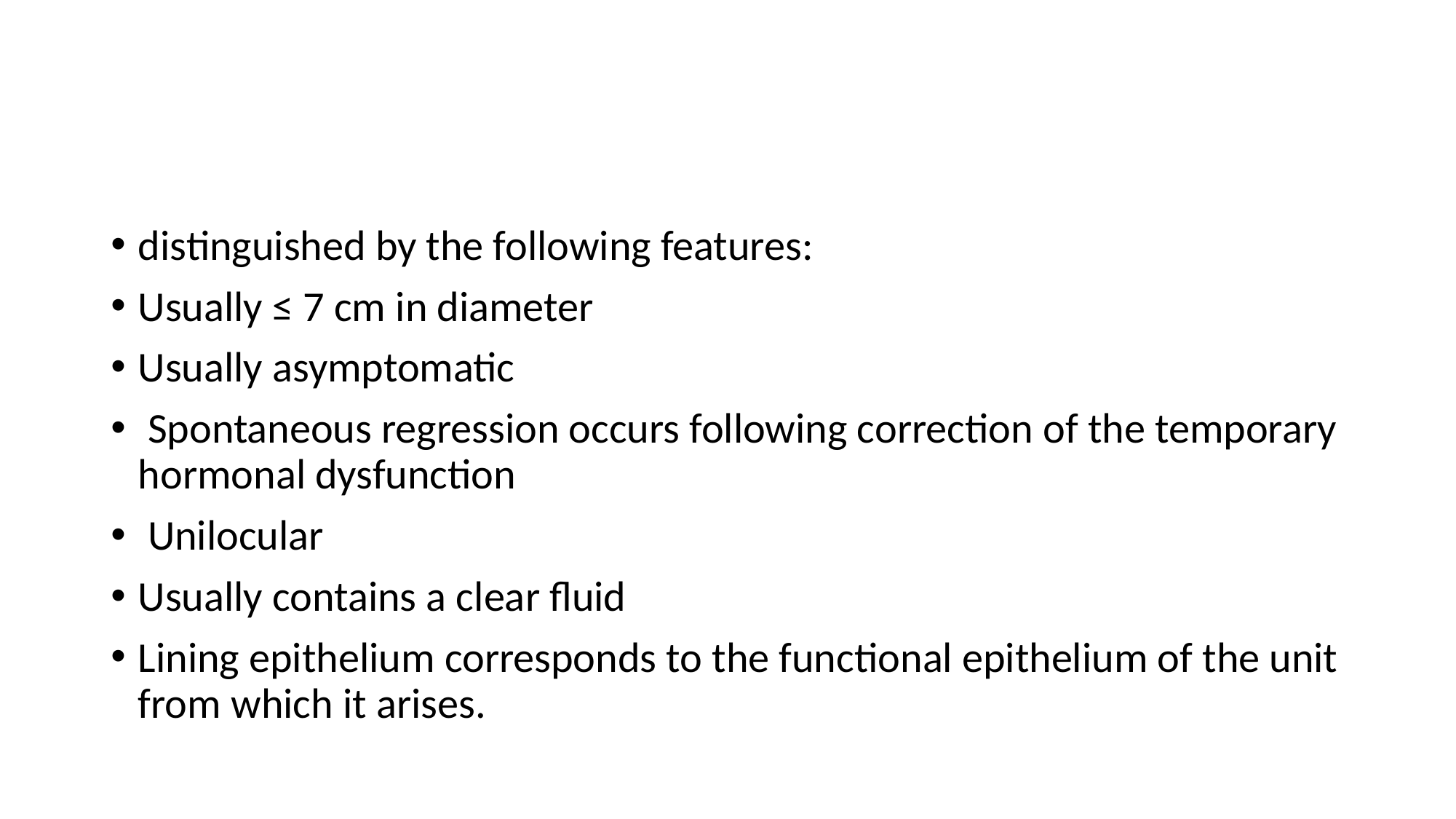

#
distinguished by the following features:
Usually ≤ 7 cm in diameter
Usually asymptomatic
 Spontaneous regression occurs following correction of the temporary hormonal dysfunction
 Unilocular
Usually contains a clear fluid
Lining epithelium corresponds to the functional epithelium of the unit from which it arises.